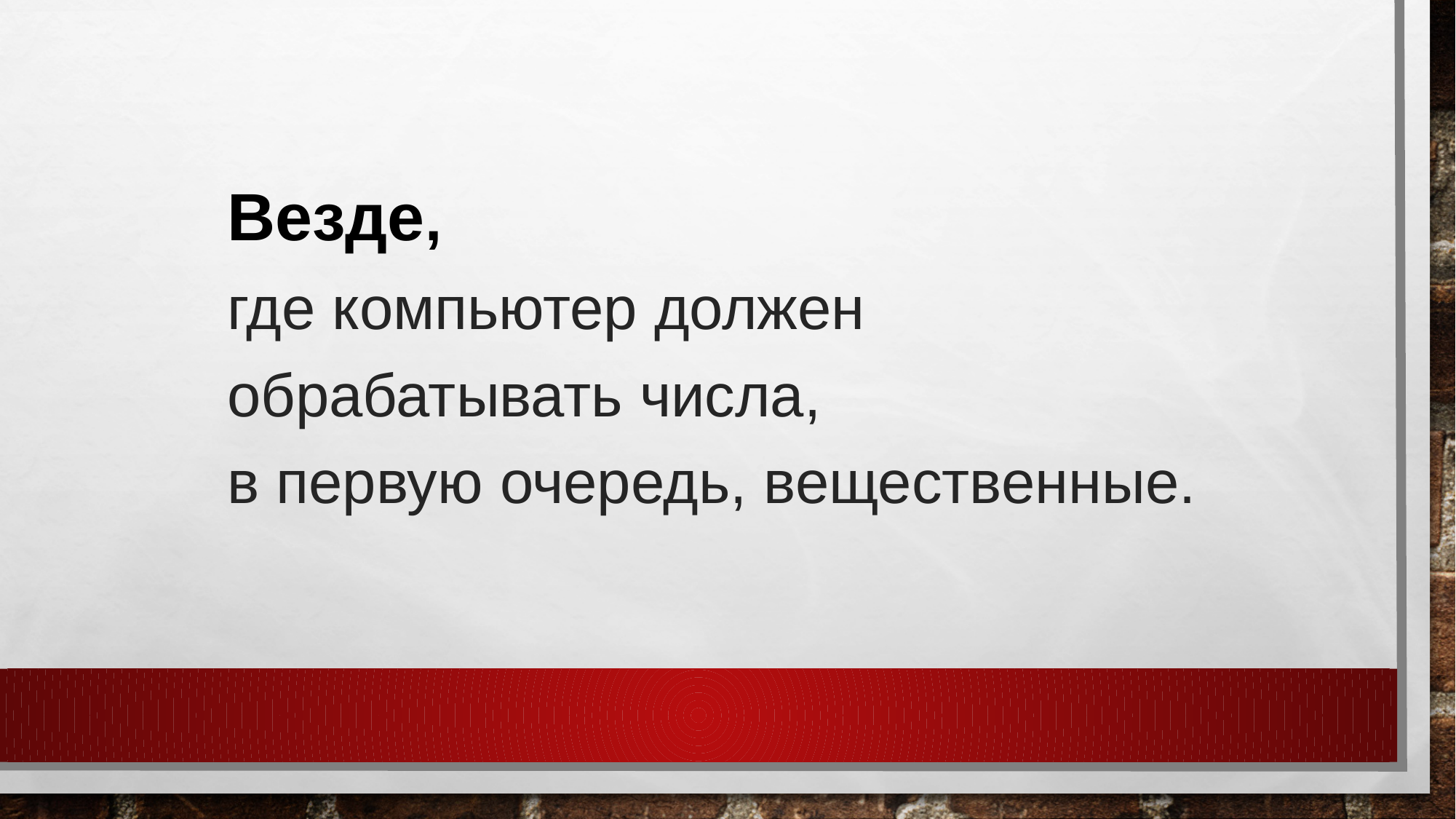

Везде, 
где компьютер должен обрабатывать числа,
в первую очередь, вещественные.